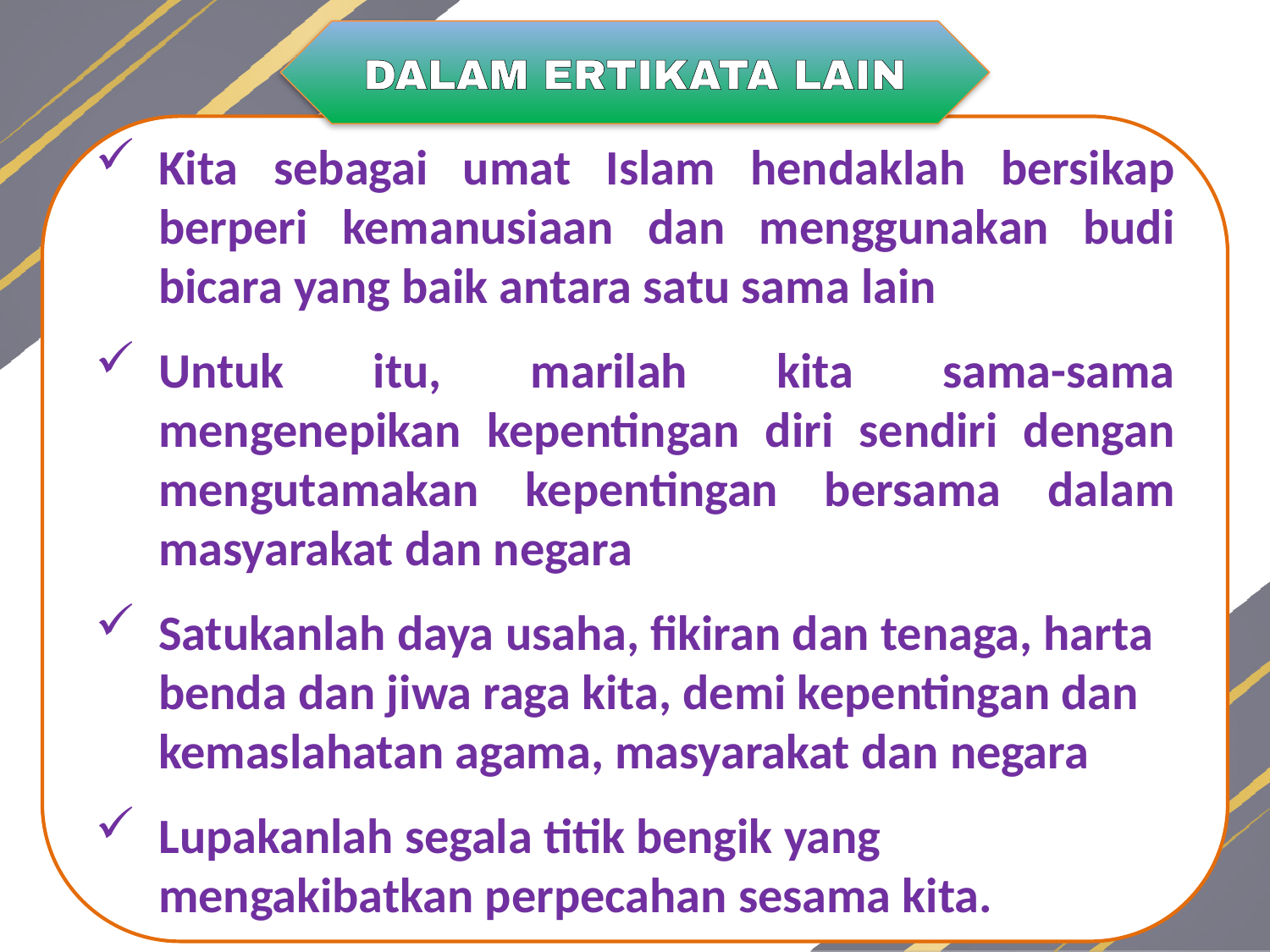

DALAM ERTIKATA LAIN
Kita sebagai umat Islam hendaklah bersikap berperi kemanusiaan dan menggunakan budi bicara yang baik antara satu sama lain

Untuk itu, marilah kita sama-sama mengenepikan kepentingan diri sendiri dengan mengutamakan kepentingan bersama dalam masyarakat dan negara

Satukanlah daya usaha, fikiran dan tenaga, harta benda dan jiwa raga kita, demi kepentingan dan kemaslahatan agama, masyarakat dan negara

Lupakanlah segala titik bengik yang mengakibatkan perpecahan sesama kita.